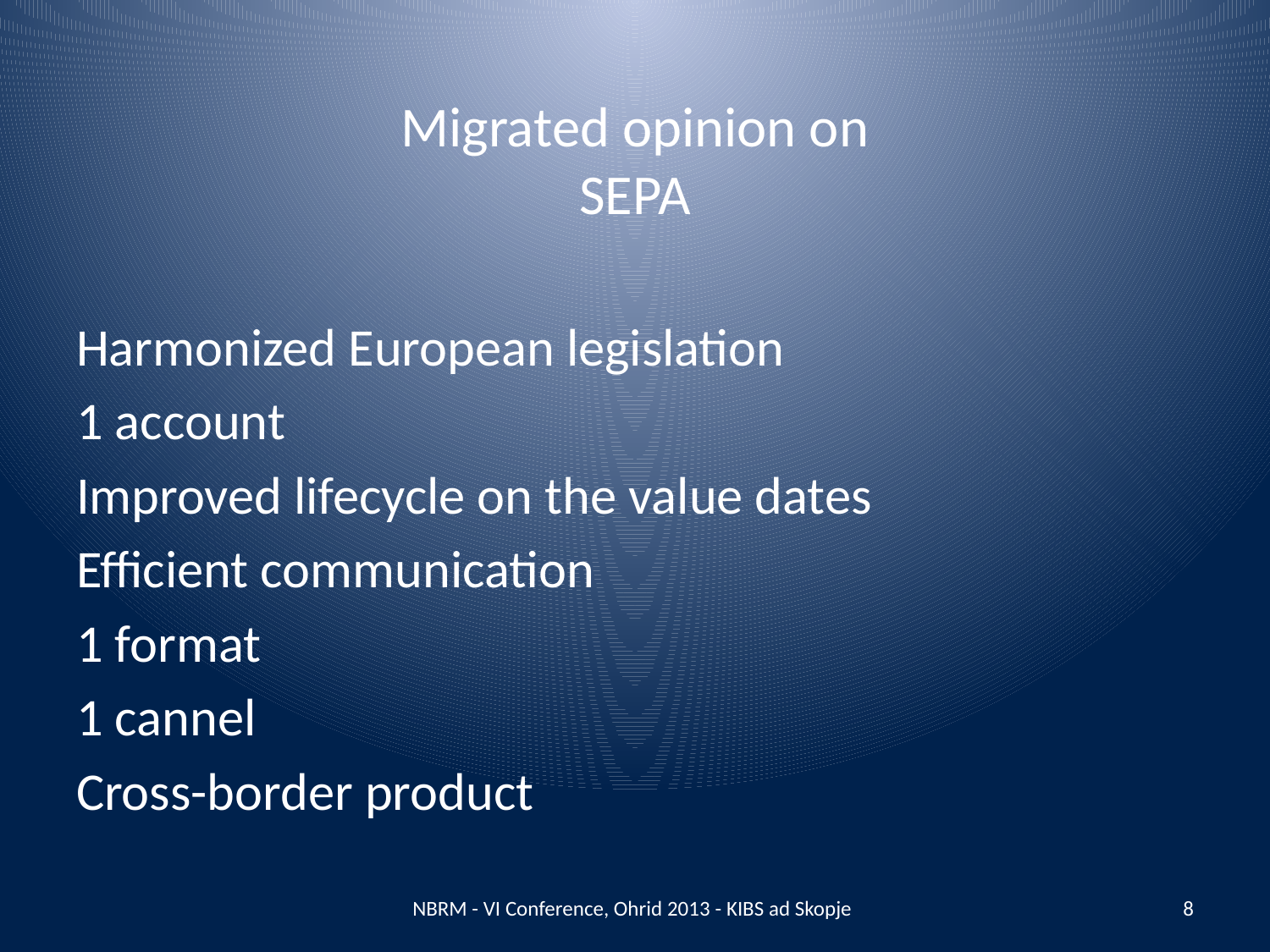

Migrated opinion on SEPA
Harmonized European legislation
1 account
Improved lifecycle on the value dates
Efficient communication
1 format
1 cannel
Cross-border product

NBRM - VI Conference, Ohrid 2013 - KIBS ad Skopje
8